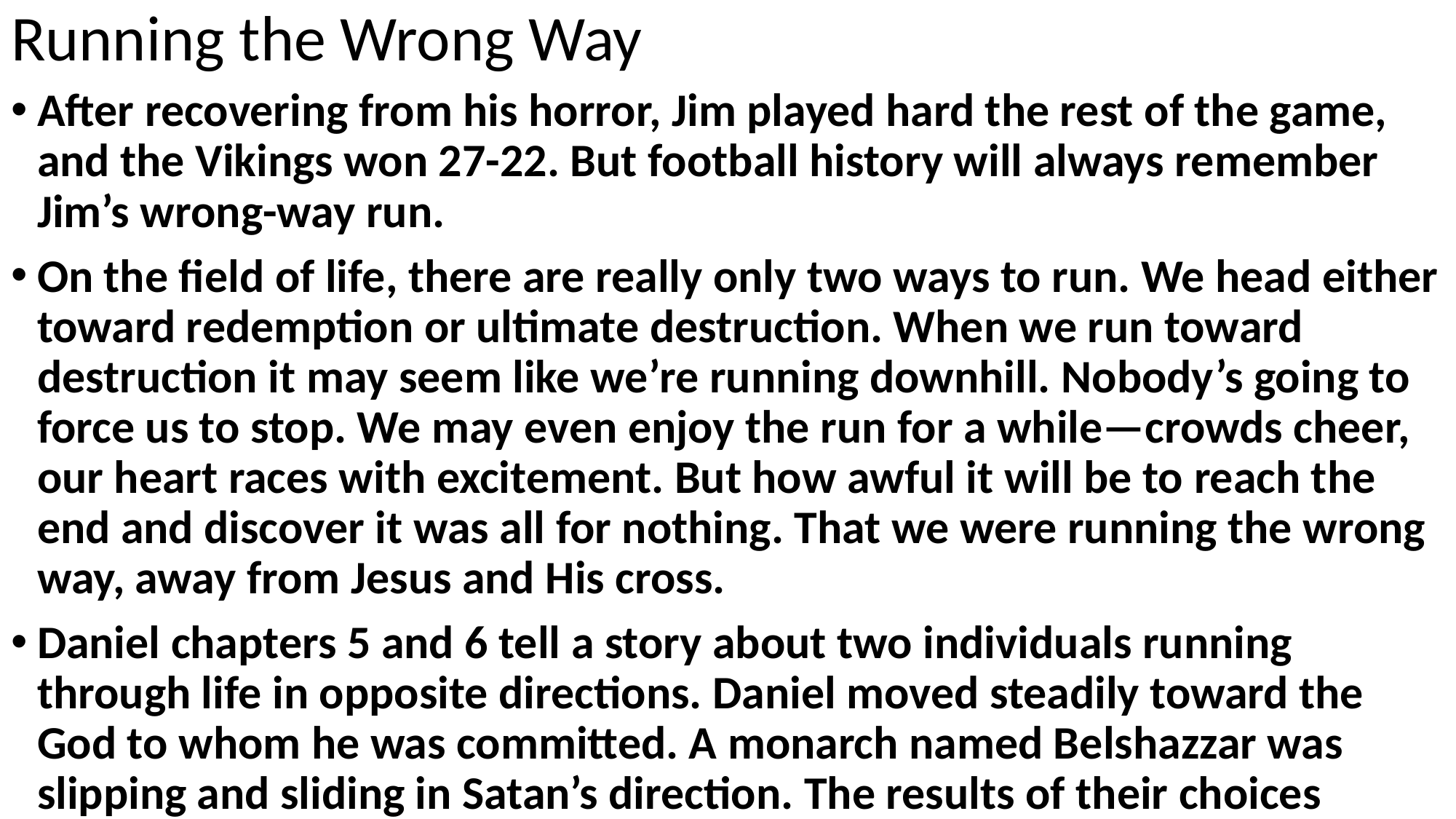

# Running the Wrong Way
After recovering from his horror, Jim played hard the rest of the game, and the Vikings won 27-22. But football history will always remember Jim’s wrong-way run.
On the field of life, there are really only two ways to run. We head either toward redemption or ultimate destruction. When we run toward destruction it may seem like we’re running downhill. Nobody’s going to force us to stop. We may even enjoy the run for a while—crowds cheer, our heart races with excitement. But how awful it will be to reach the end and discover it was all for nothing. That we were running the wrong way, away from Jesus and His cross.
Daniel chapters 5 and 6 tell a story about two individuals running through life in opposite directions. Daniel moved steadily toward the God to whom he was committed. A monarch named Belshazzar was slipping and sliding in Satan’s direction. The results of their choices provide lessons for us to think about.